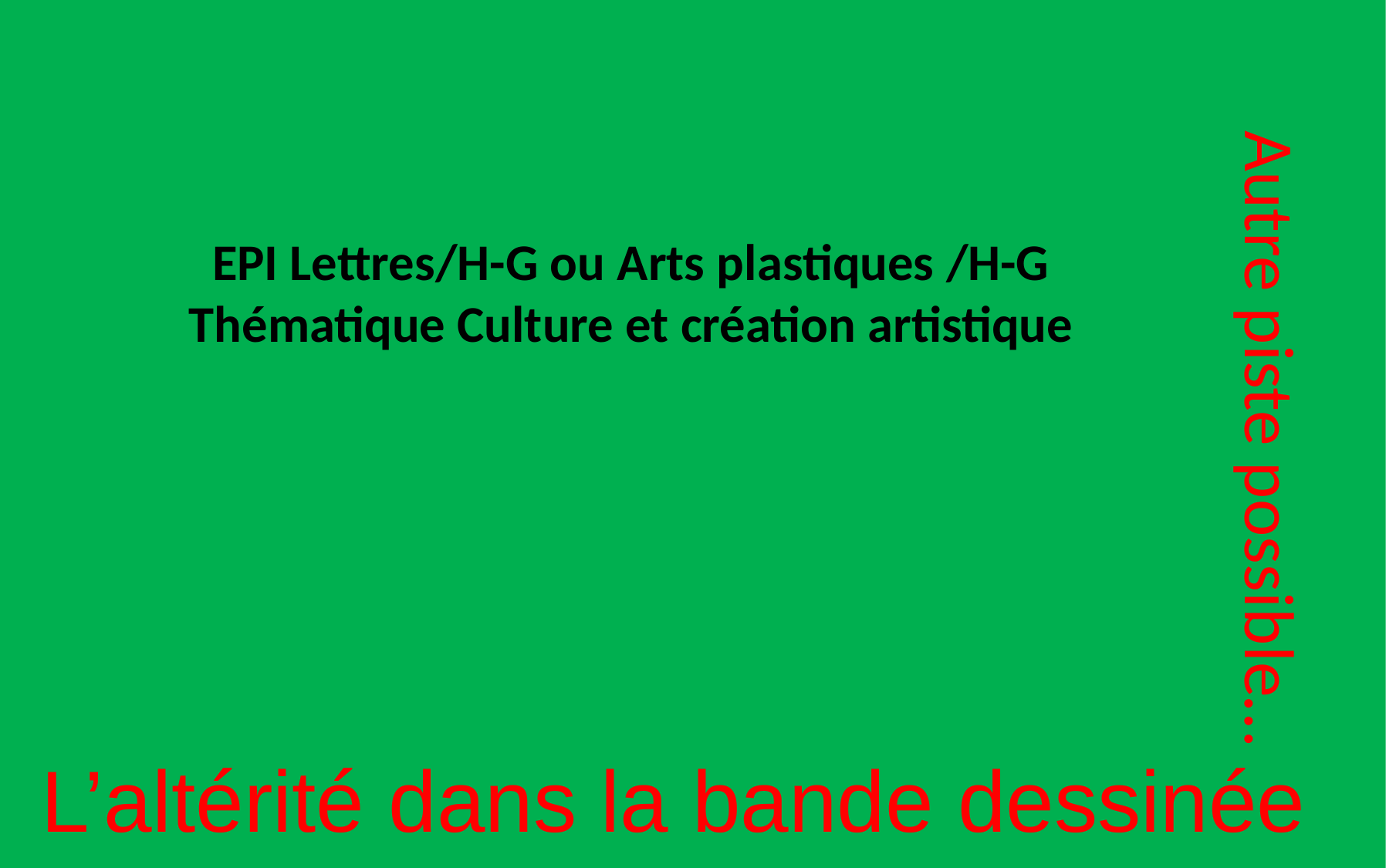

Autre piste possible…
EPI Lettres/H-G ou Arts plastiques /H-G Thématique Culture et création artistique
L’altérité dans la bande dessinée